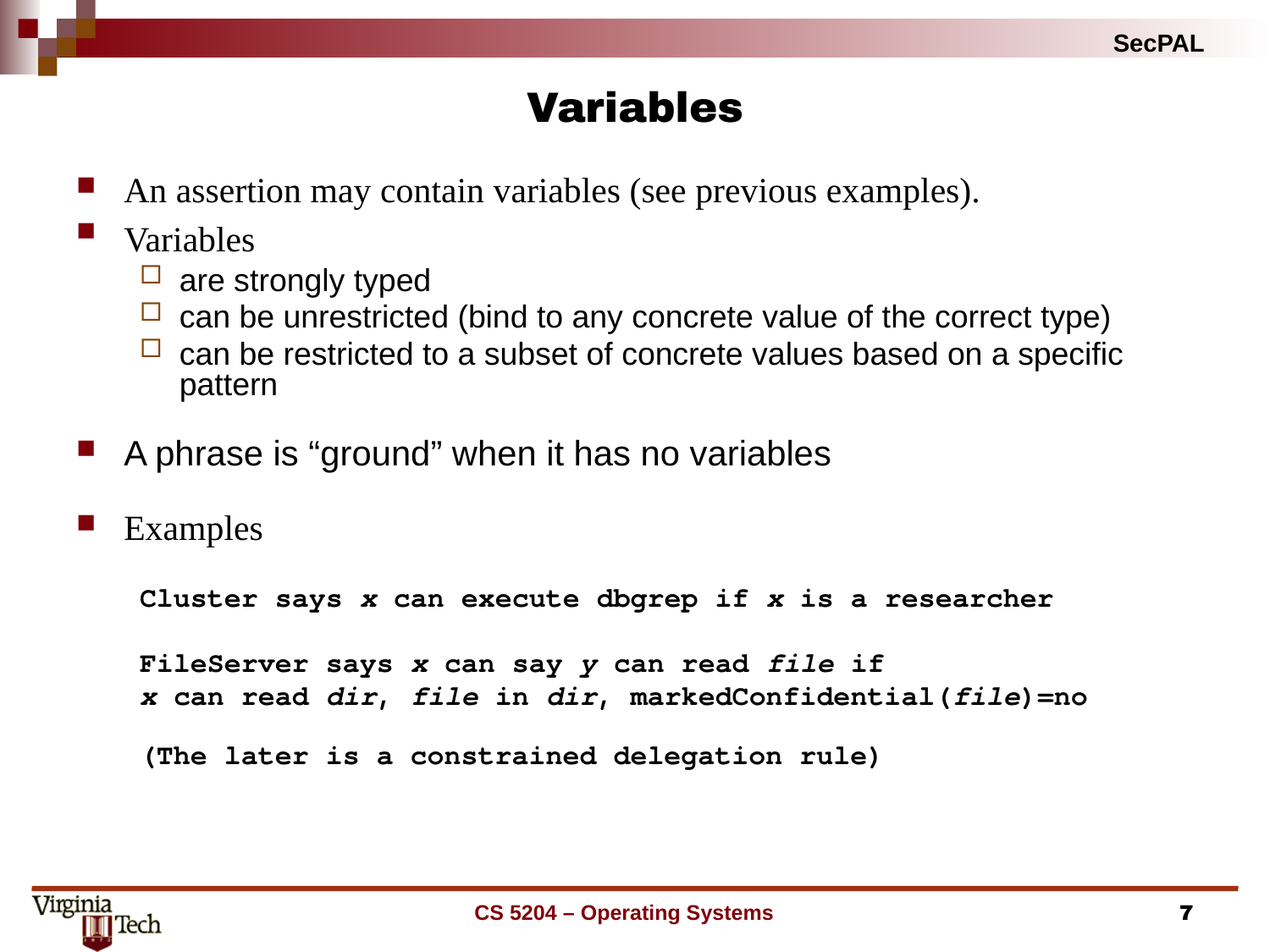

# Variables
An assertion may contain variables (see previous examples).
Variables
are strongly typed
can be unrestricted (bind to any concrete value of the correct type)
can be restricted to a subset of concrete values based on a specific pattern
A phrase is “ground” when it has no variables
Examples

Cluster says x can execute dbgrep if x is a researcher

FileServer says x can say y can read file if
x can read dir, file in dir, markedConfidential(file)=no
(The later is a constrained delegation rule)
CS 5204 – Operating Systems
7